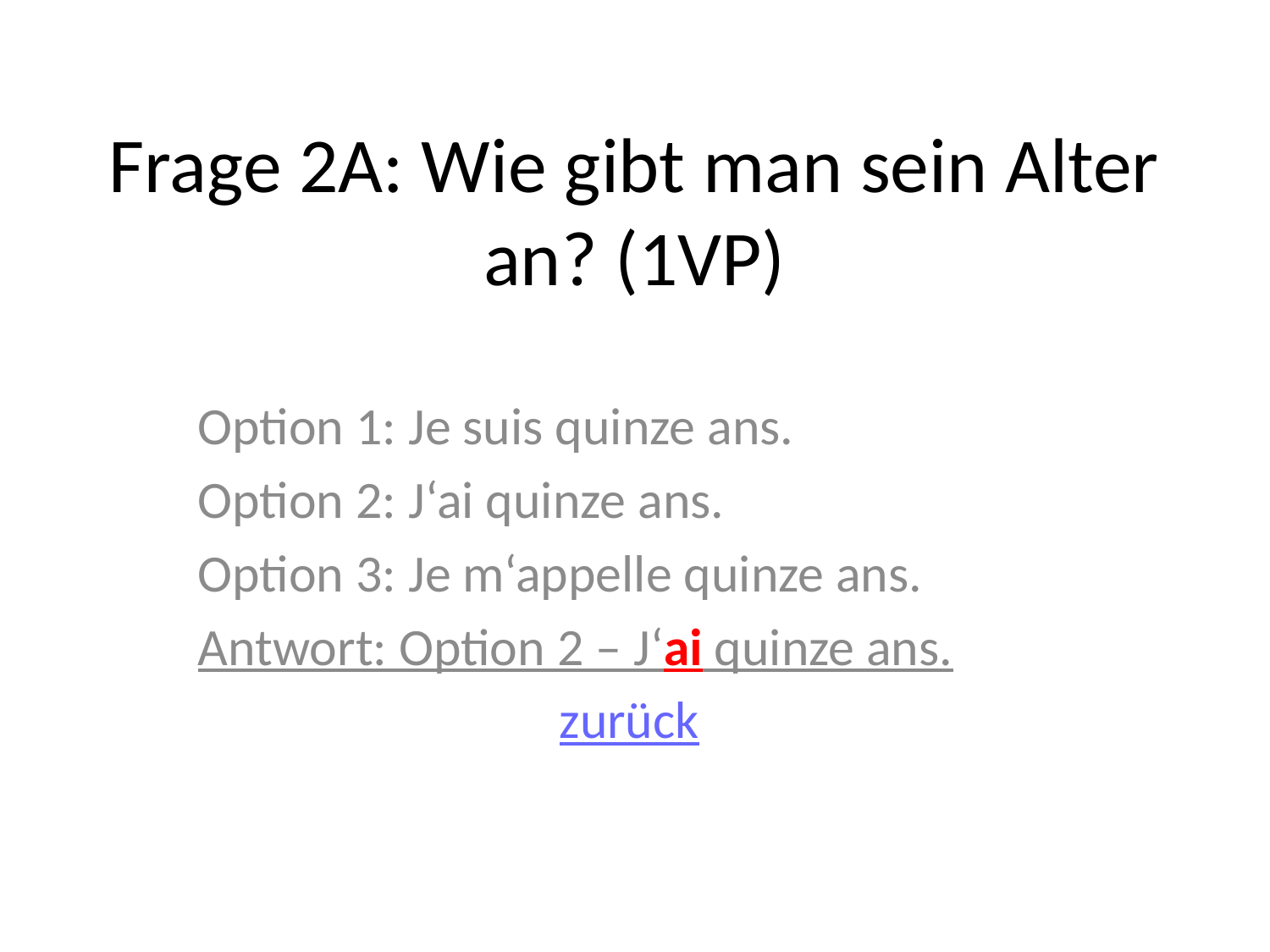

# Frage 2A: Wie gibt man sein Alter an? (1VP)
Option 1: Je suis quinze ans.
Option 2: J‘ai quinze ans.
Option 3: Je m‘appelle quinze ans.
Antwort: Option 2 – J‘ai quinze ans.
zurück